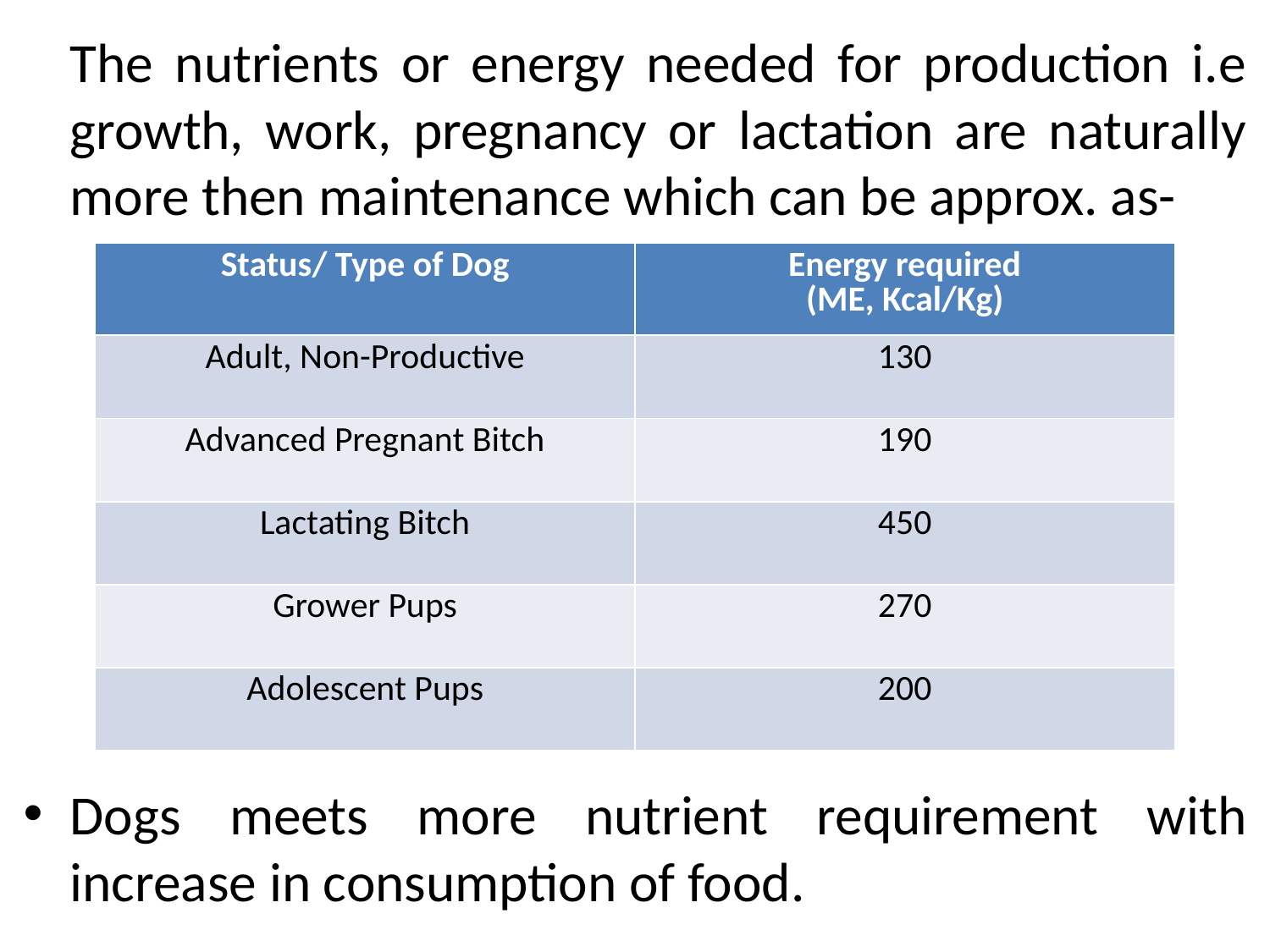

The nutrients or energy needed for production i.e growth, work, pregnancy or lactation are naturally more then maintenance which can be approx. as-

Dogs meets more nutrient requirement with increase in consumption of food.

| Status/ Type of Dog | Energy required (ME, Kcal/Kg) |
| --- | --- |
| Adult, Non-Productive | 130 |
| Advanced Pregnant Bitch | 190 |
| Lactating Bitch | 450 |
| Grower Pups | 270 |
| Adolescent Pups | 200 |